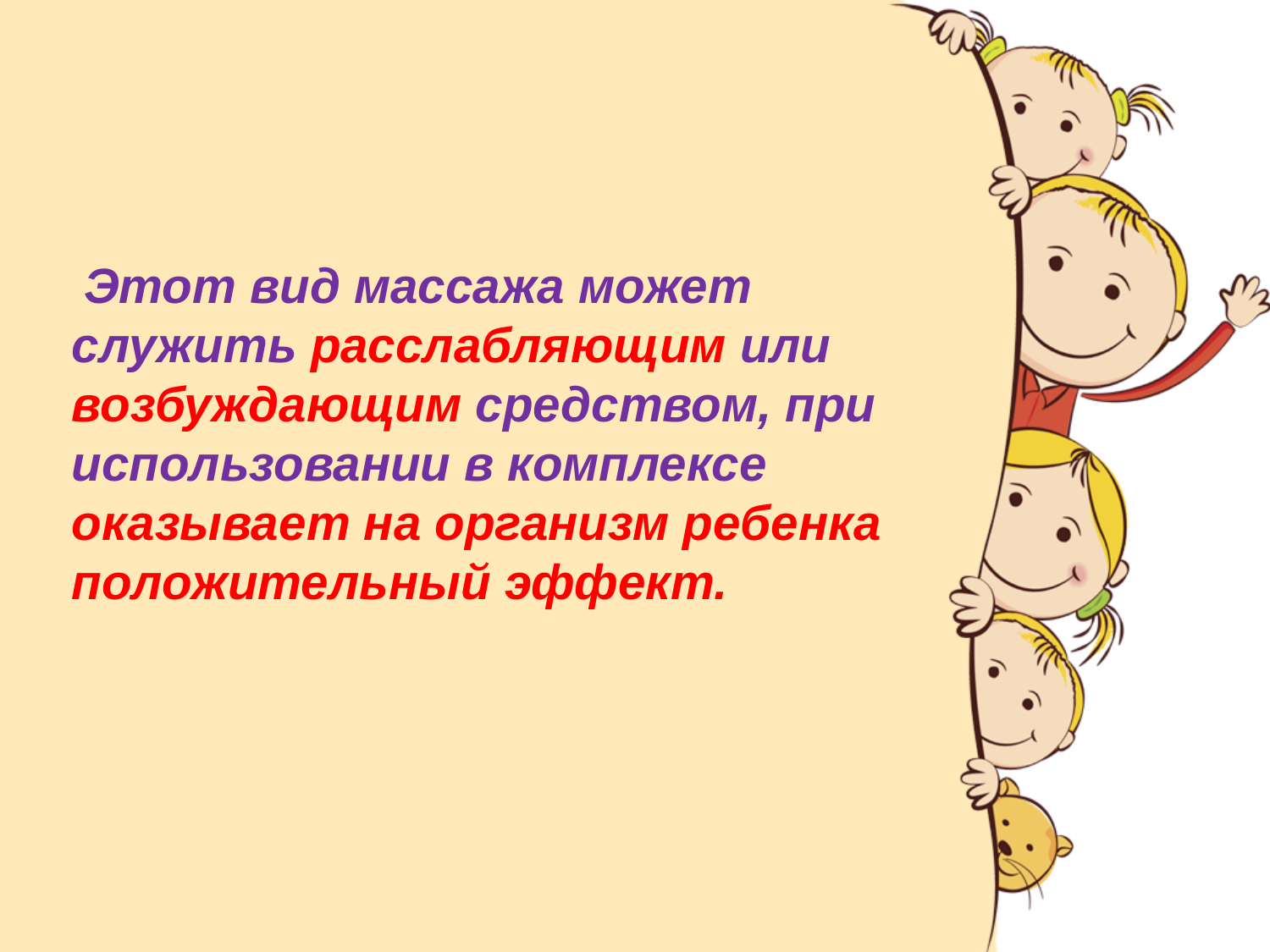

Этот вид массажа может служить расслабляющим или возбуждающим средством, при использовании в комплексе оказывает на организм ребенка положительный эффект.